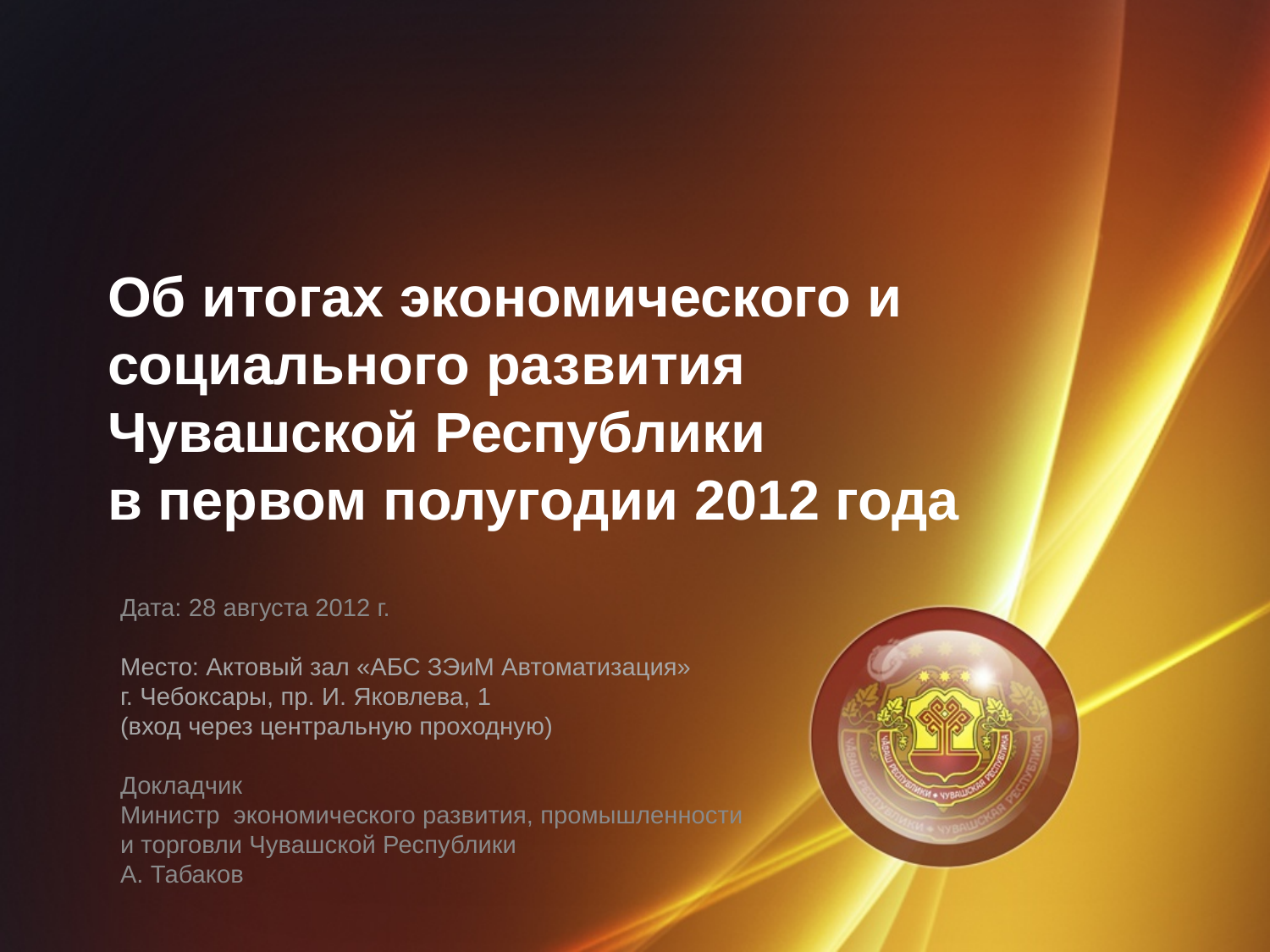

# Об итогах экономического и социального развития Чувашской Республики в первом полугодии 2012 года
Дата: 28 августа 2012 г.

Место: Актовый зал «АБС ЗЭиМ Автоматизация»
г. Чебоксары, пр. И. Яковлева, 1
(вход через центральную проходную)

Докладчик
Министр  экономического развития, промышленности
и торговли Чувашской Республики
А. Табаков